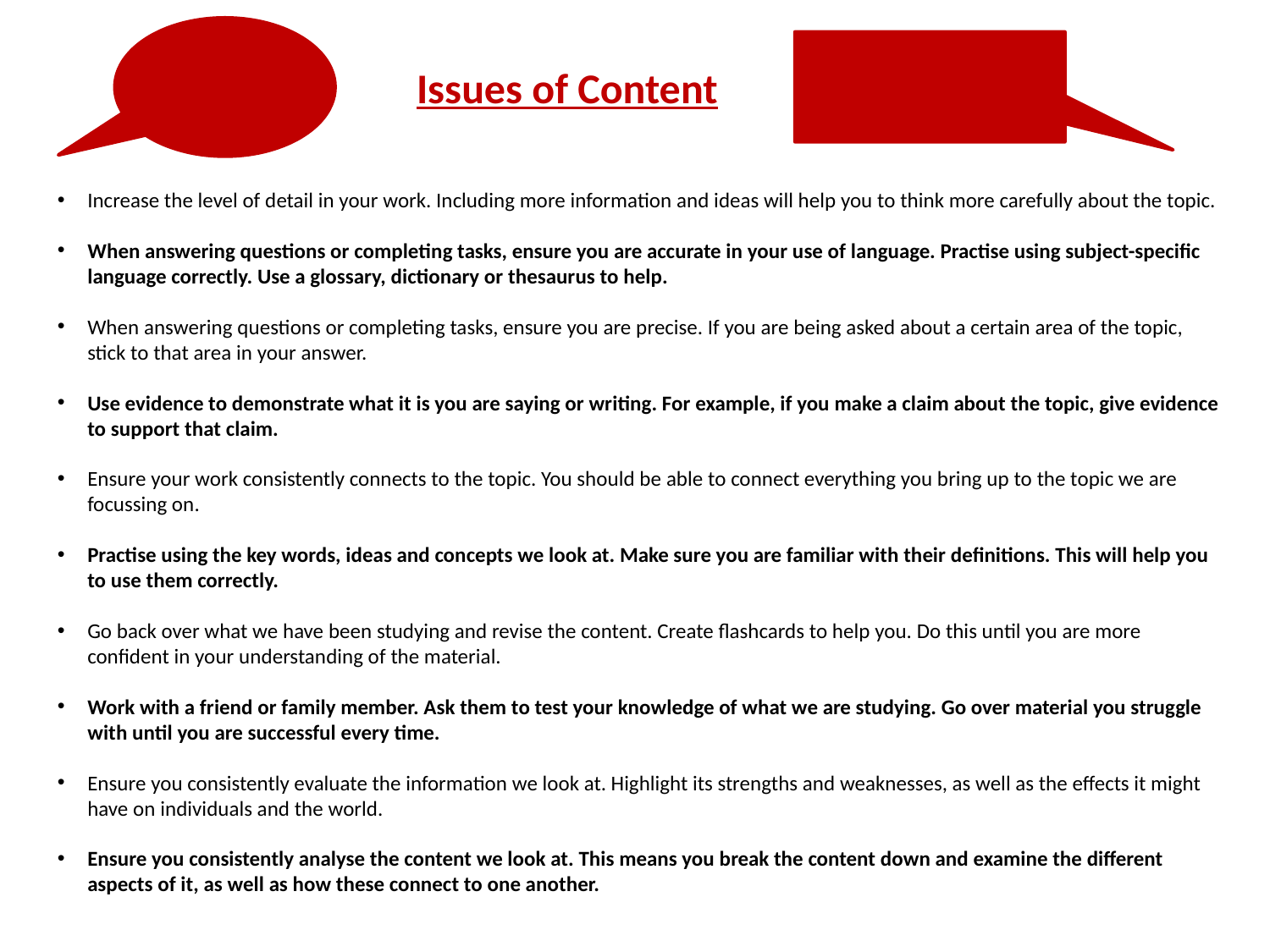

Issues of Content
Increase the level of detail in your work. Including more information and ideas will help you to think more carefully about the topic.

When answering questions or completing tasks, ensure you are accurate in your use of language. Practise using subject-specific language correctly. Use a glossary, dictionary or thesaurus to help.

When answering questions or completing tasks, ensure you are precise. If you are being asked about a certain area of the topic, stick to that area in your answer.

Use evidence to demonstrate what it is you are saying or writing. For example, if you make a claim about the topic, give evidence to support that claim.

Ensure your work consistently connects to the topic. You should be able to connect everything you bring up to the topic we are focussing on.

Practise using the key words, ideas and concepts we look at. Make sure you are familiar with their definitions. This will help you to use them correctly.

Go back over what we have been studying and revise the content. Create flashcards to help you. Do this until you are more confident in your understanding of the material.

Work with a friend or family member. Ask them to test your knowledge of what we are studying. Go over material you struggle with until you are successful every time.

Ensure you consistently evaluate the information we look at. Highlight its strengths and weaknesses, as well as the effects it might have on individuals and the world.

Ensure you consistently analyse the content we look at. This means you break the content down and examine the different aspects of it, as well as how these connect to one another.